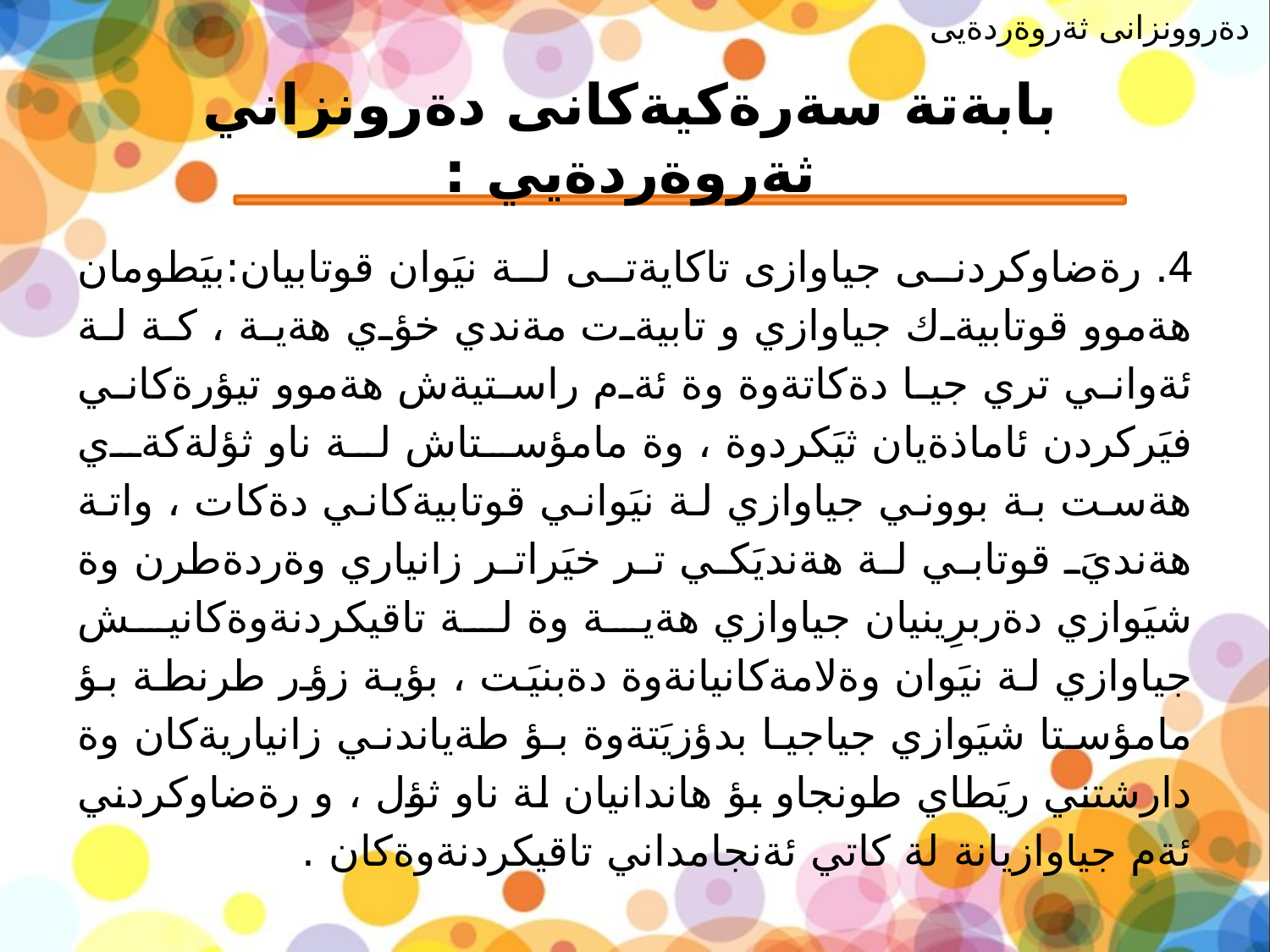

دةروونزانى ثةروةردةيى
# بابةتة سةرةكيةكانى دةرونزاني ثةروةردةيي :

4. رةضاوكردنى جياوازى تاكايةتى لة نيَوان قوتابيان:بيَطومان هةموو قوتابيةك جياوازي و تابيةت مةندي خؤي هةية ، كة لة ئةواني تري جيا دةكاتةوة وة ئةم راستيةش هةموو تيؤرةكاني فيَركردن ئاماذةيان ثيَكردوة ، وة مامؤستاش لة ناو ثؤلةكةي هةست بة بووني جياوازي لة نيَواني قوتابيةكاني دةكات ، واتة هةنديَ قوتابي لة هةنديَكي تر خيَراتر زانياري وةردةطرن وة شيَوازي دةربرِينيان جياوازي هةية وة لة تاقيكردنةوةكانيش جياوازي لة نيَوان وةلامةكانيانةوة دةبنيَت ، بؤية زؤر طرنطة بؤ مامؤستا شيَوازي جياجيا بدؤزيَتةوة بؤ طةياندني زانياريةكان وة دارشتني ريَطاي طونجاو بؤ هاندانيان لة ناو ثؤل ، و رةضاوكردني ئةم جياوازيانة لة كاتي ئةنجامداني تاقيكردنةوةكان .